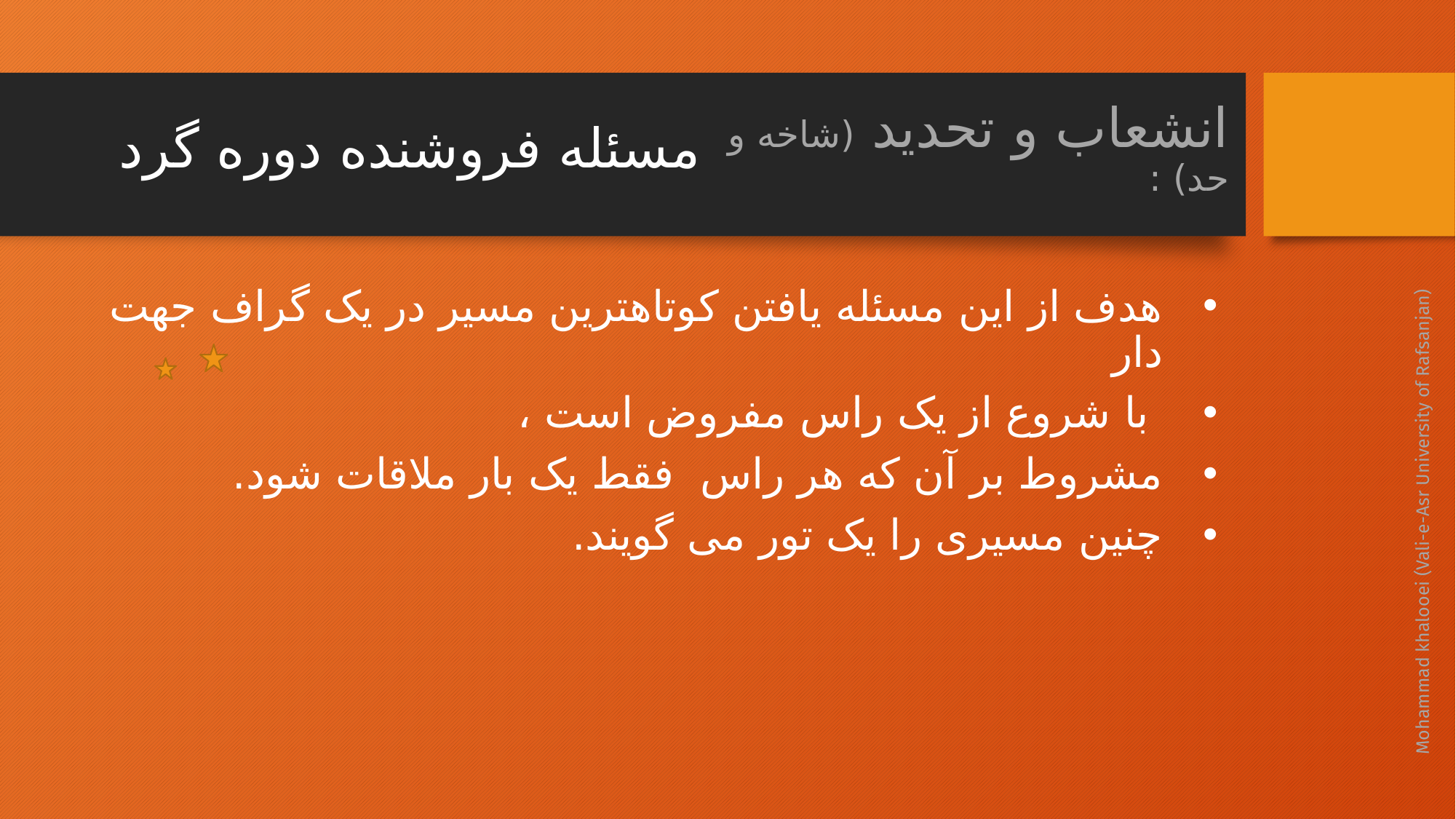

مسئله فروشنده دوره گرد
انشعاب و تحدید (شاخه و حد) :
هدف از این مسئله یافتن کوتاهترین مسیر در یک گراف جهت دار
 با شروع از یک راس مفروض است ،
مشروط بر آن که هر راس  فقط یک بار ملاقات شود.
چنین مسیری را یک تور می گویند.